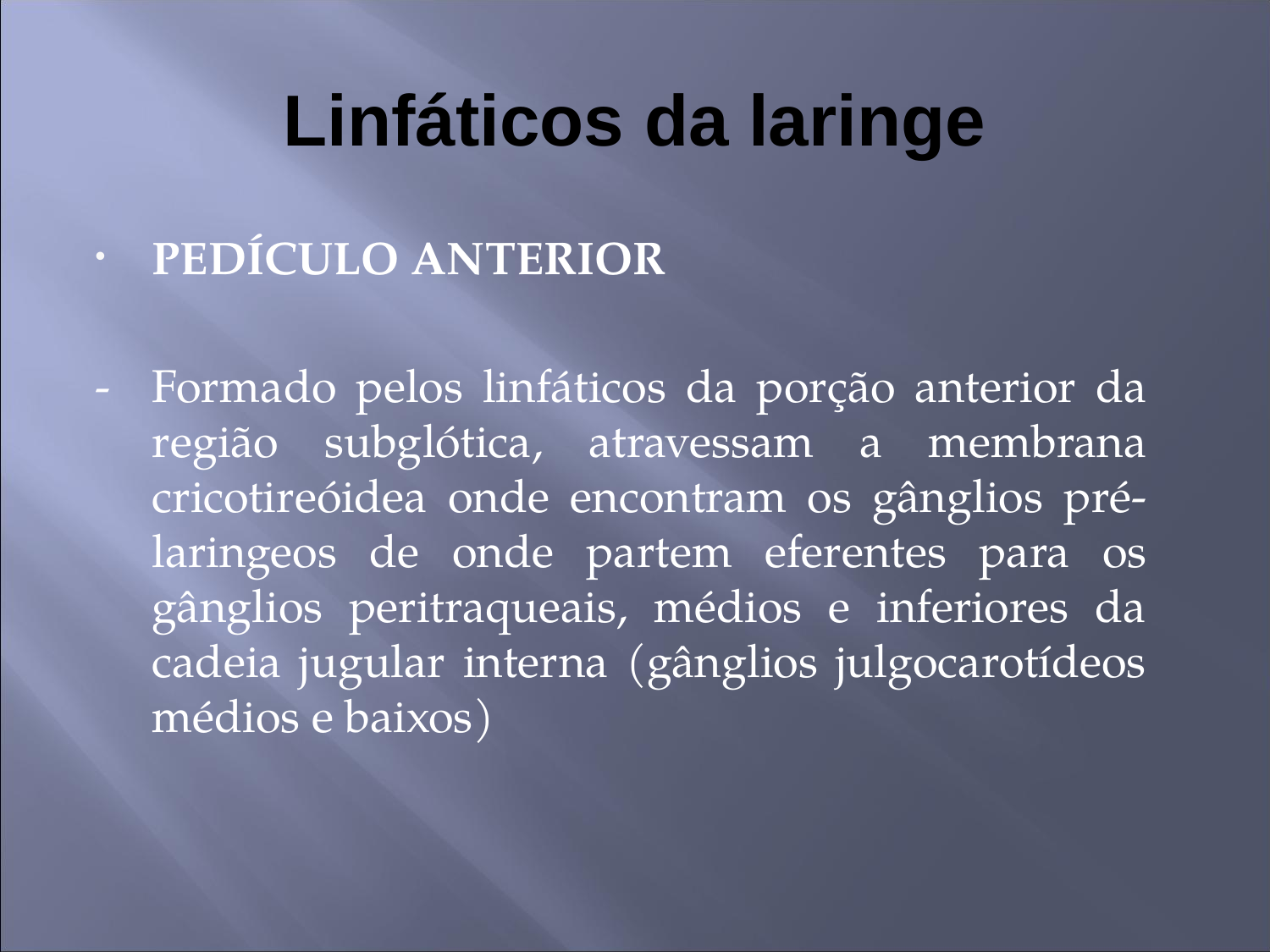

# Linfáticos da laringe
PEDÍCULO ANTERIOR

-	Formado pelos linfáticos da porção anterior da região subglótica, atravessam a membrana cricotireóidea onde encontram os gânglios pré-laringeos de onde partem eferentes para os gânglios peritraqueais, médios e inferiores da cadeia jugular interna (gânglios julgocarotídeos médios e baixos)